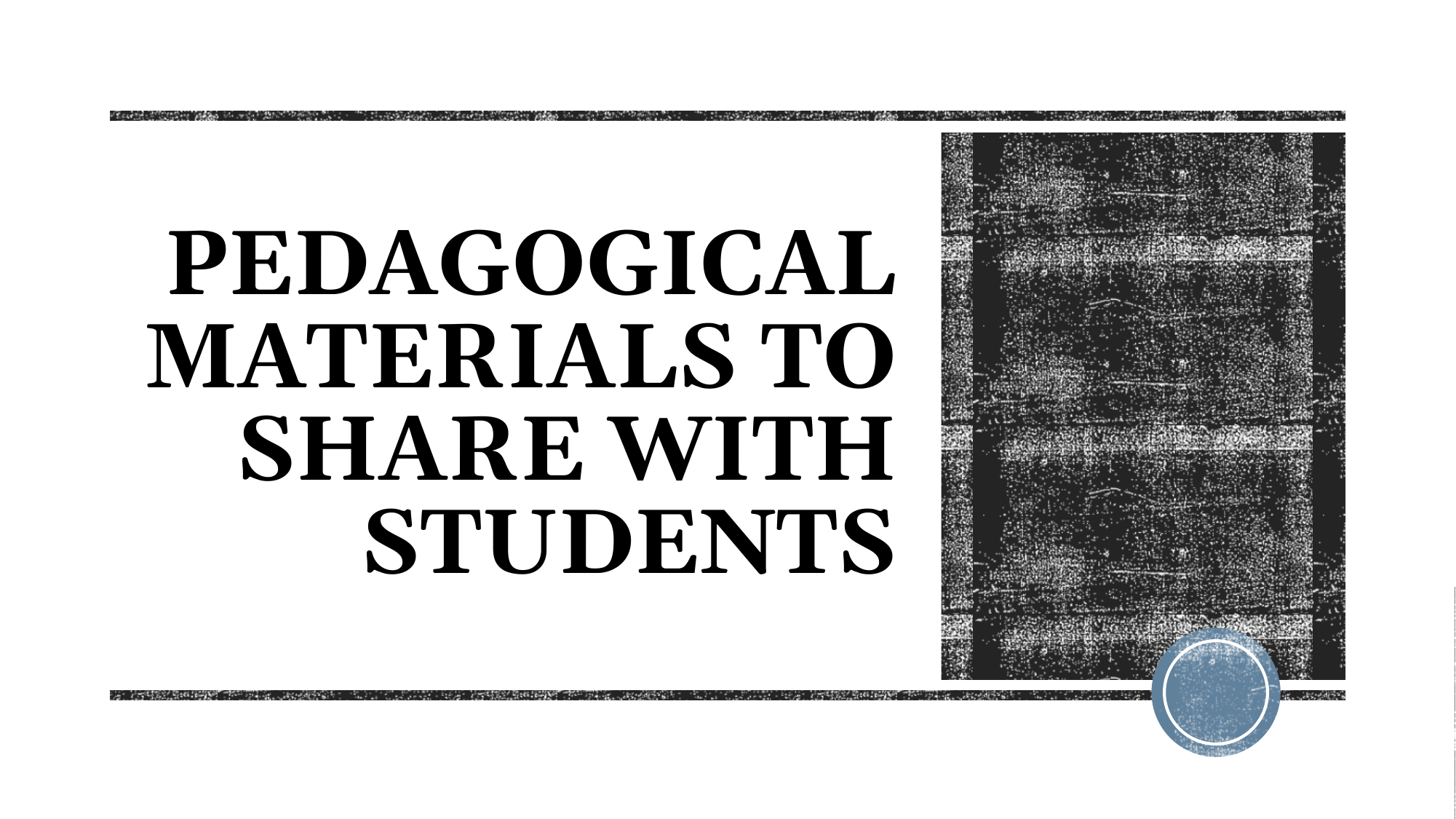

# Pedagogical materials to share with students